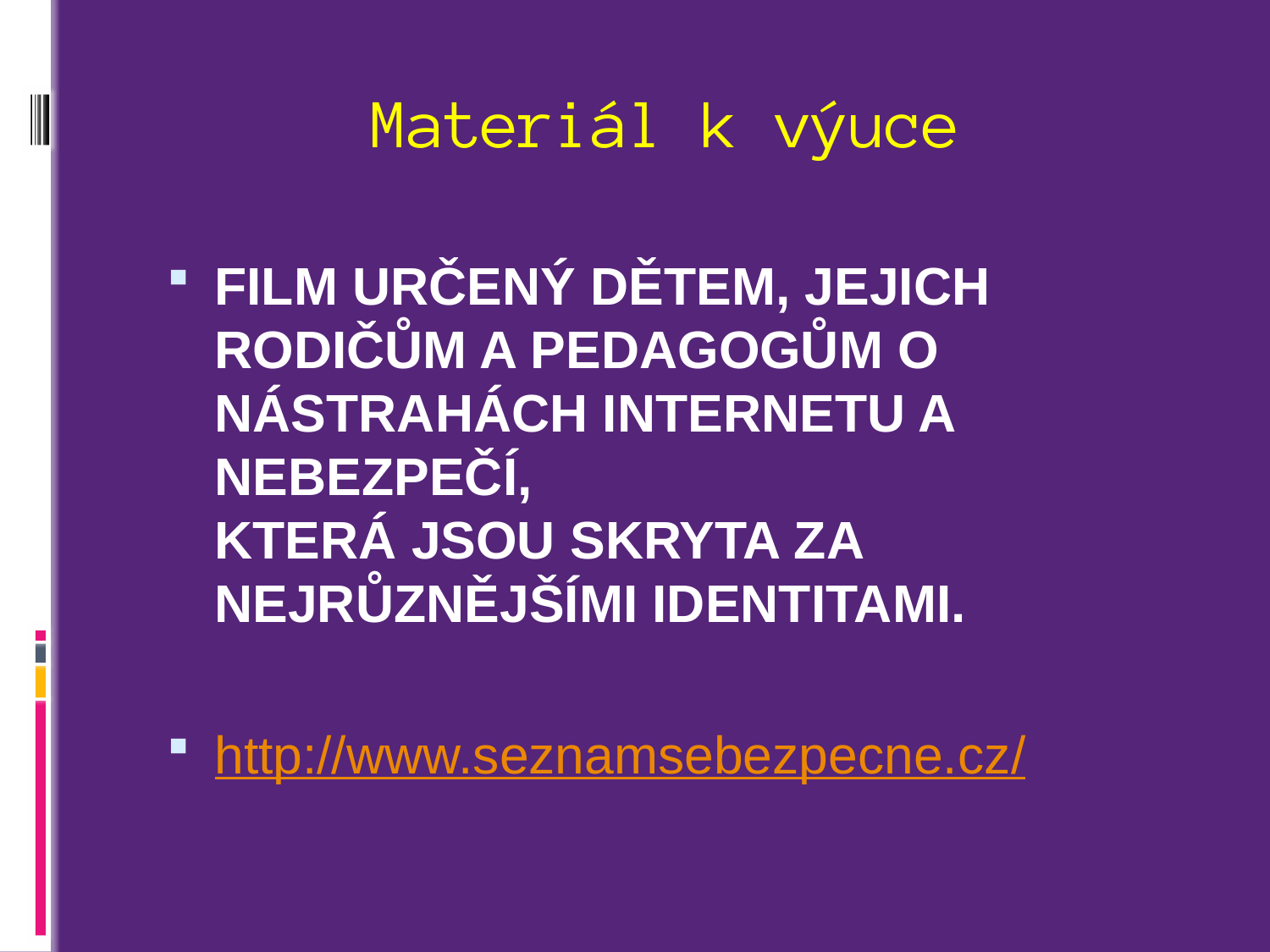

# Materiál k výuce
FILM URČENÝ DĚTEM, JEJICH RODIČŮM A PEDAGOGŮM O NÁSTRAHÁCH INTERNETU A NEBEZPEČÍ,
KTERÁ JSOU SKRYTA ZA NEJRŮZNĚJŠÍMI IDENTITAMI.

http://www.seznamsebezpecne.cz/